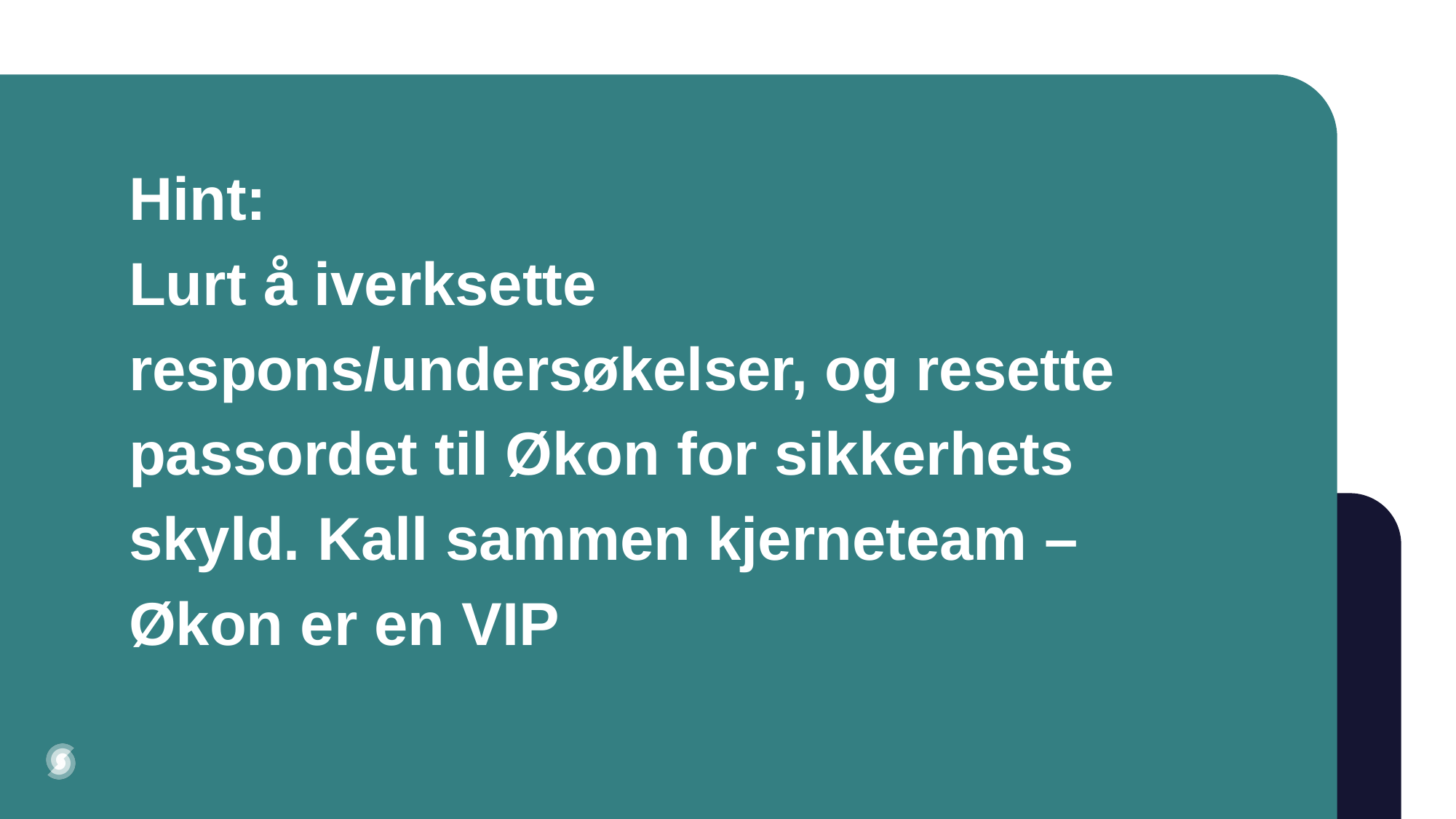

# Hint: Lurt å iverksette respons/undersøkelser, og resette passordet til Økon for sikkerhets skyld. Kall sammen kjerneteam – Økon er en VIP